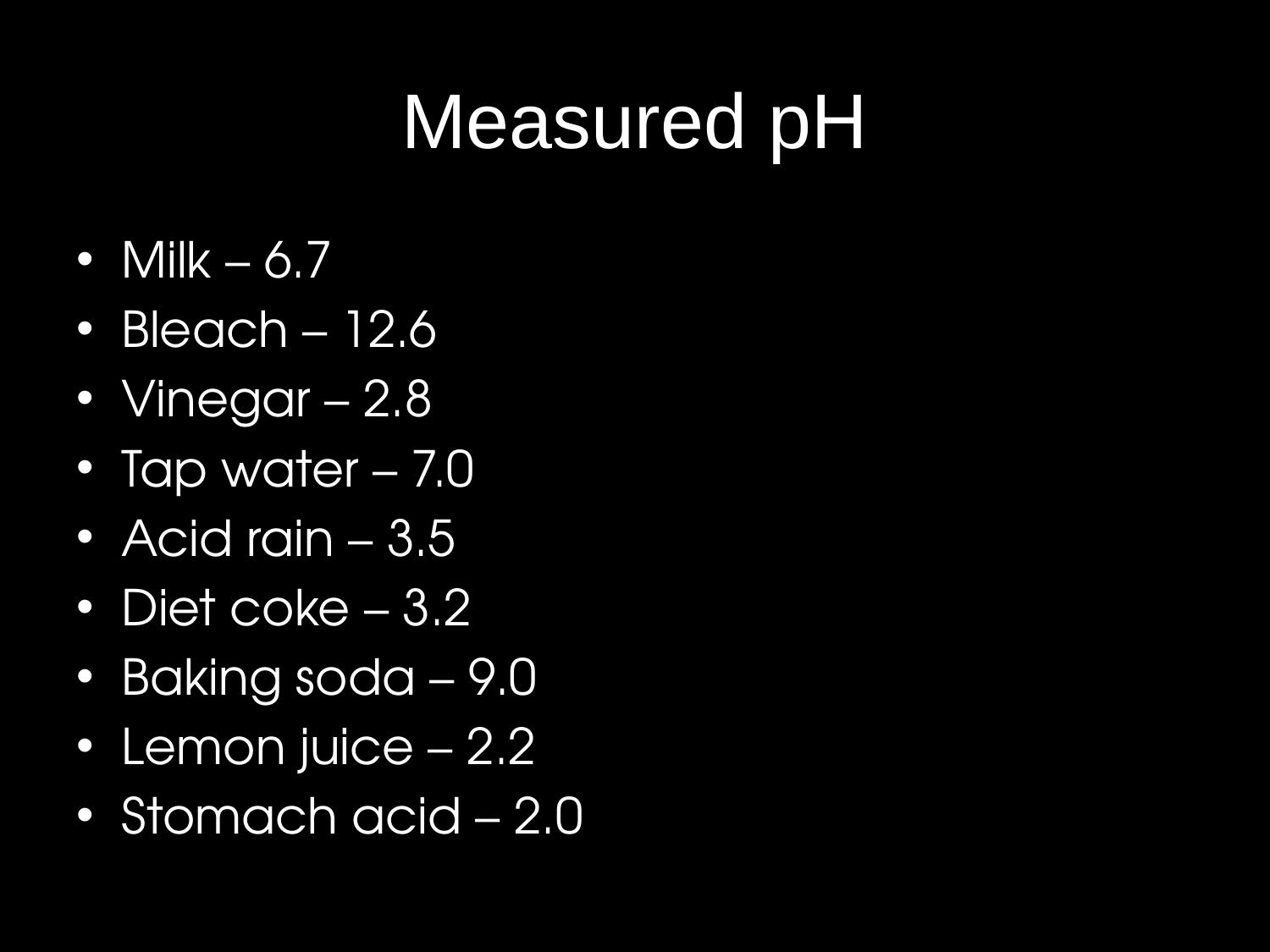

# Measured pH
Milk – 6.7
Bleach – 12.6
Vinegar – 2.8
Tap water – 7.0
Acid rain – 3.5
Diet coke – 3.2
Baking soda – 9.0
Lemon juice – 2.2
Stomach acid – 2.0